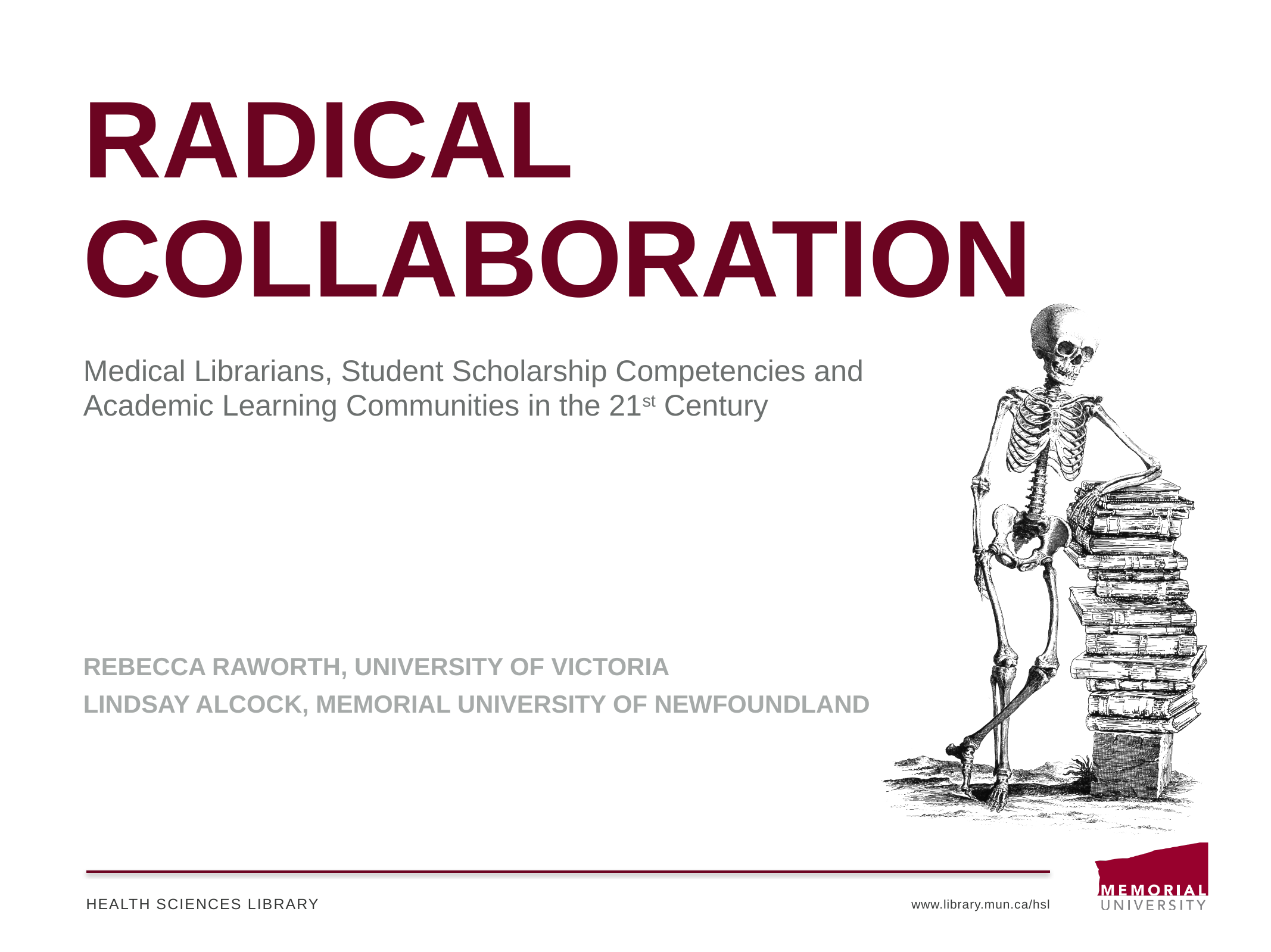

# Radical collaboration
Medical Librarians, Student Scholarship Competencies and Academic Learning Communities in the 21st Century
Rebecca raworth, university of victoria
Lindsay alcock, memorial university of newfoundland
HEALTH SCIENCES LIBRARY
www.library.mun.ca/hsl